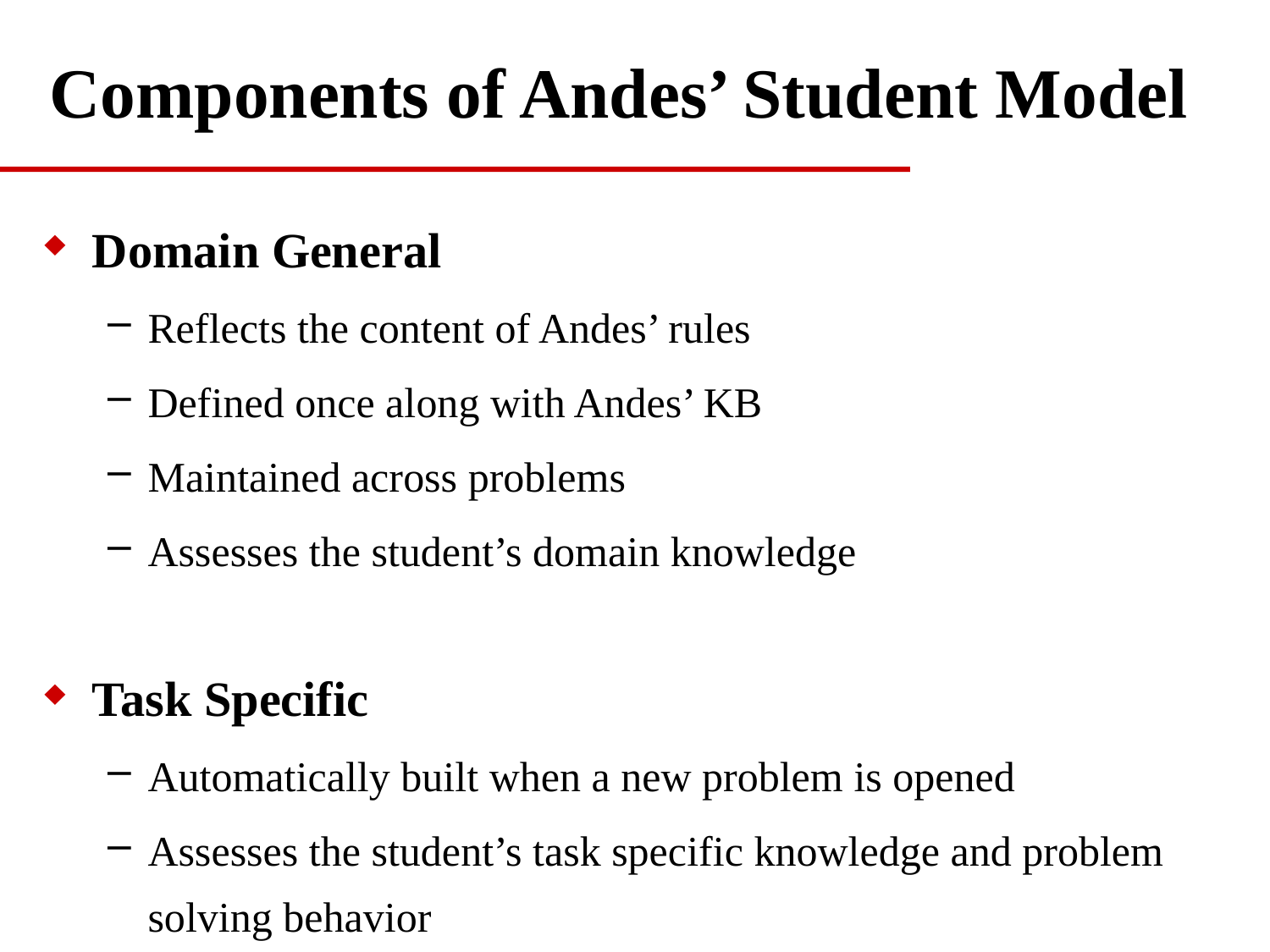

# Components of Andes’ Student Model

Domain General
Reflects the content of Andes’ rules
Defined once along with Andes’ KB
Maintained across problems
Assesses the student’s domain knowledge

Task Specific
Automatically built when a new problem is opened
Assesses the student’s task specific knowledge and problem solving behavior